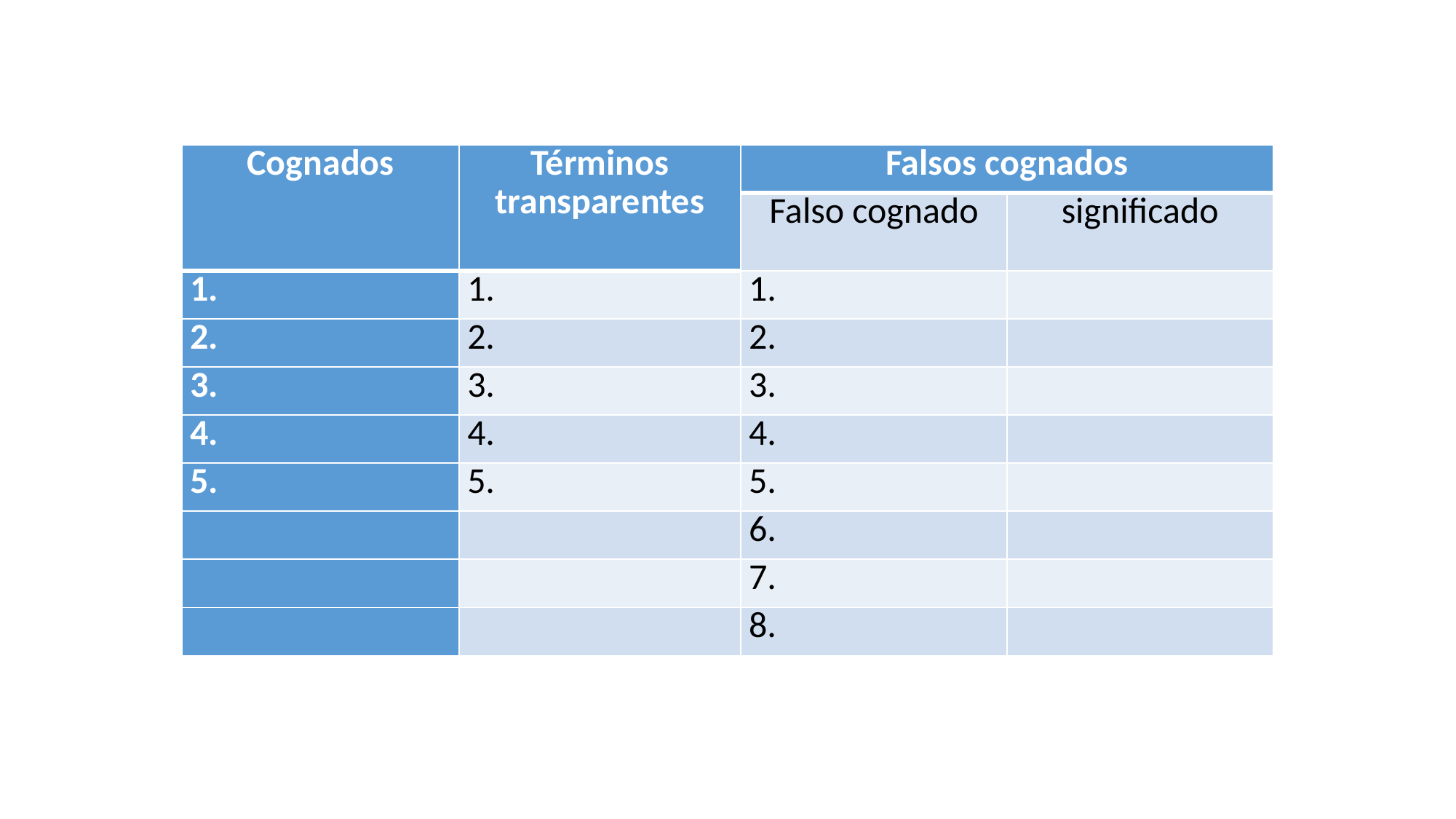

#

| Cognados | Términos transparentes | Falsos cognados |  |
| --- | --- | --- | --- |
|  |  | Falso cognado | significado |
| 1. | 1. | 1. |  |
| 2. | 2. | 2. |  |
| 3. | 3. | 3. |  |
| 4. | 4. | 4. |  |
| 5. | 5. | 5. |  |
|  |  | 6. |  |
|  |  | 7. |  |
|  |  | 8. |  |